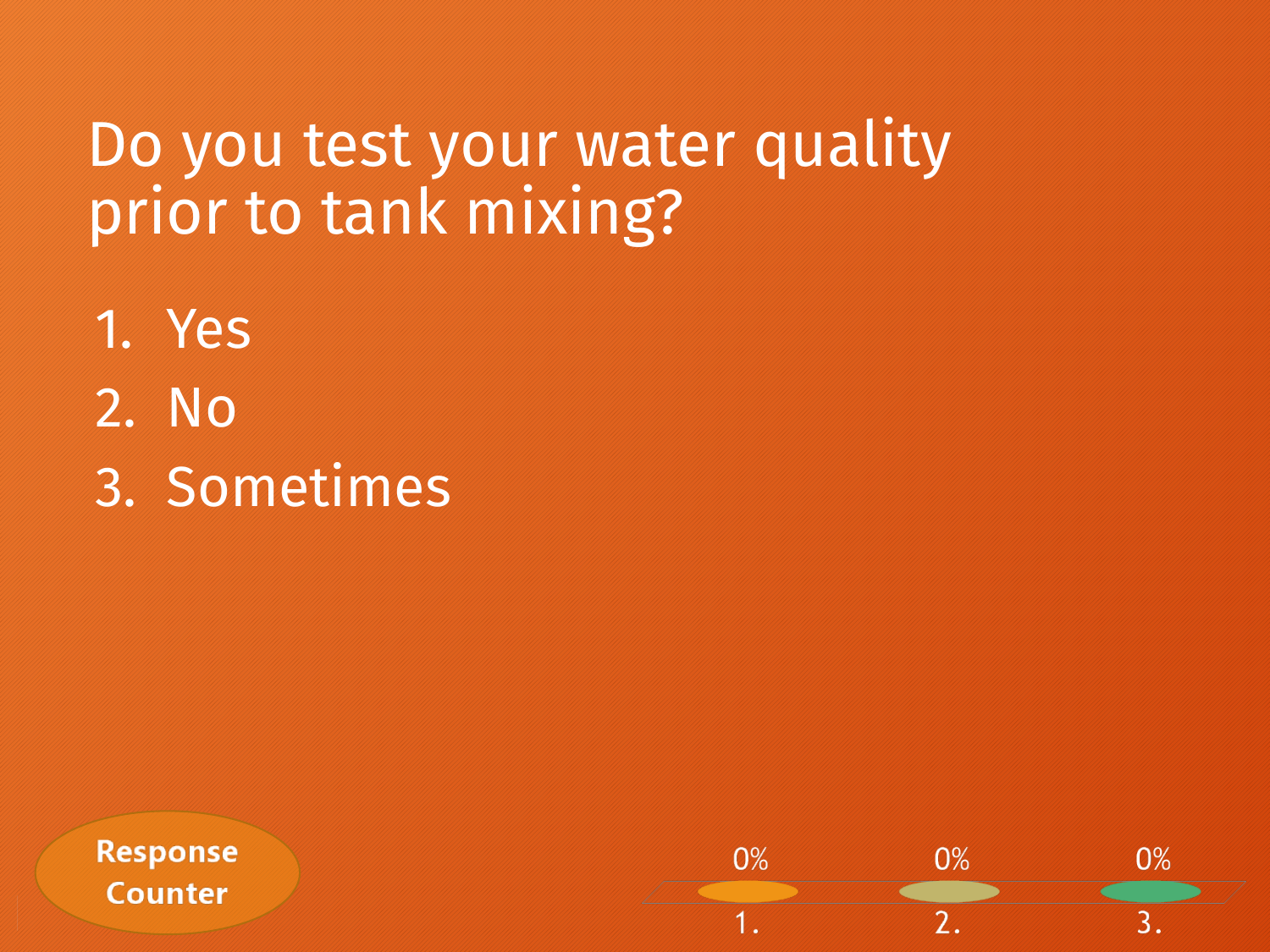

# Do you test your water quality prior to tank mixing?

Yes
No
Sometimes